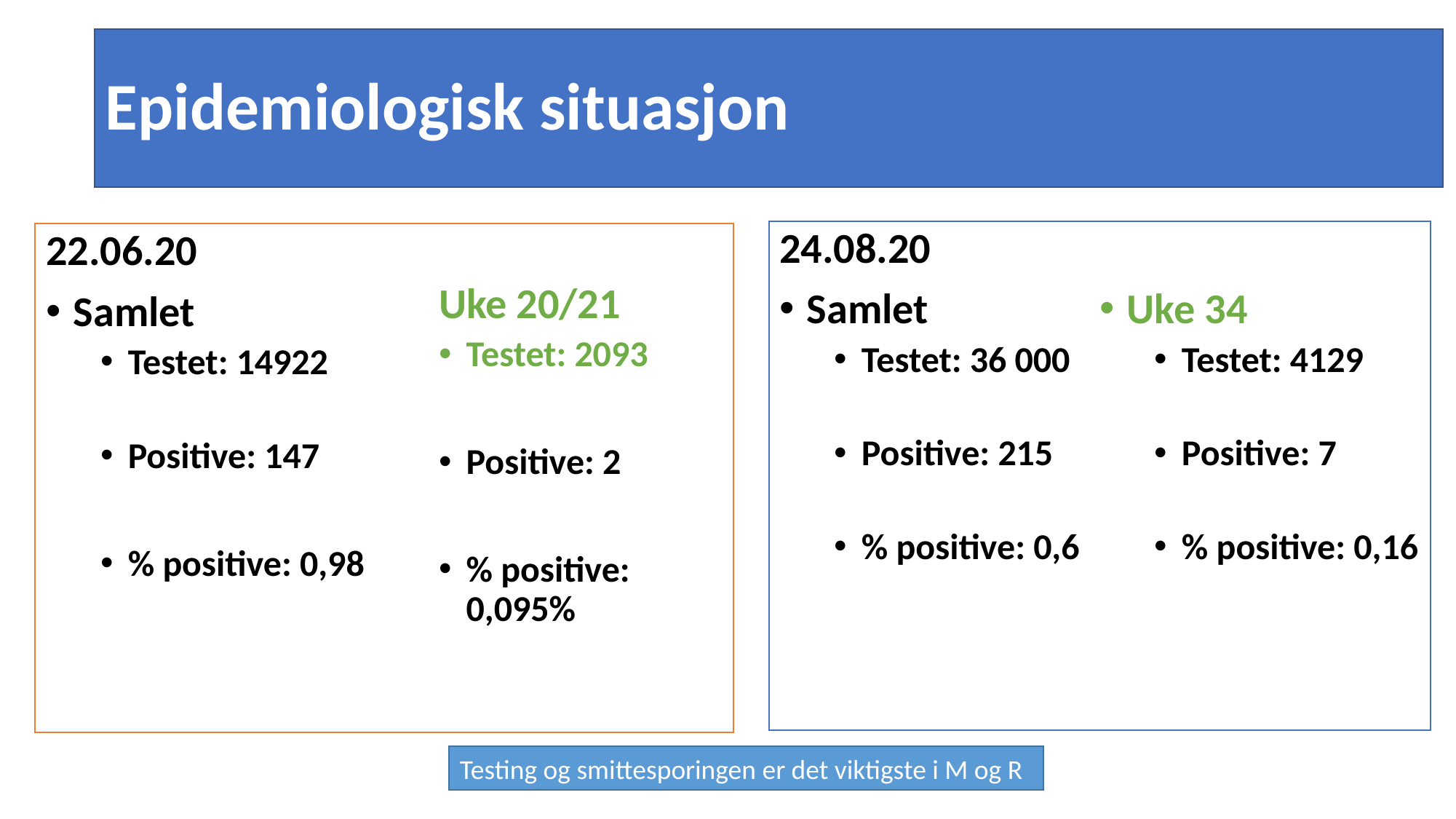

# Epidemiologisk situasjon
24.08.20
Samlet
Testet: 36 000

Positive: 215

% positive: 0,6

Uke 34
Testet: 4129

Positive: 7

% positive: 0,16
22.06.20
Samlet
Testet: 14922

Positive: 147

% positive: 0,98

Uke 20/21
Testet: 2093

Positive: 2

% positive: 0,095%
Testing og smittesporingen er det viktigste i M og R